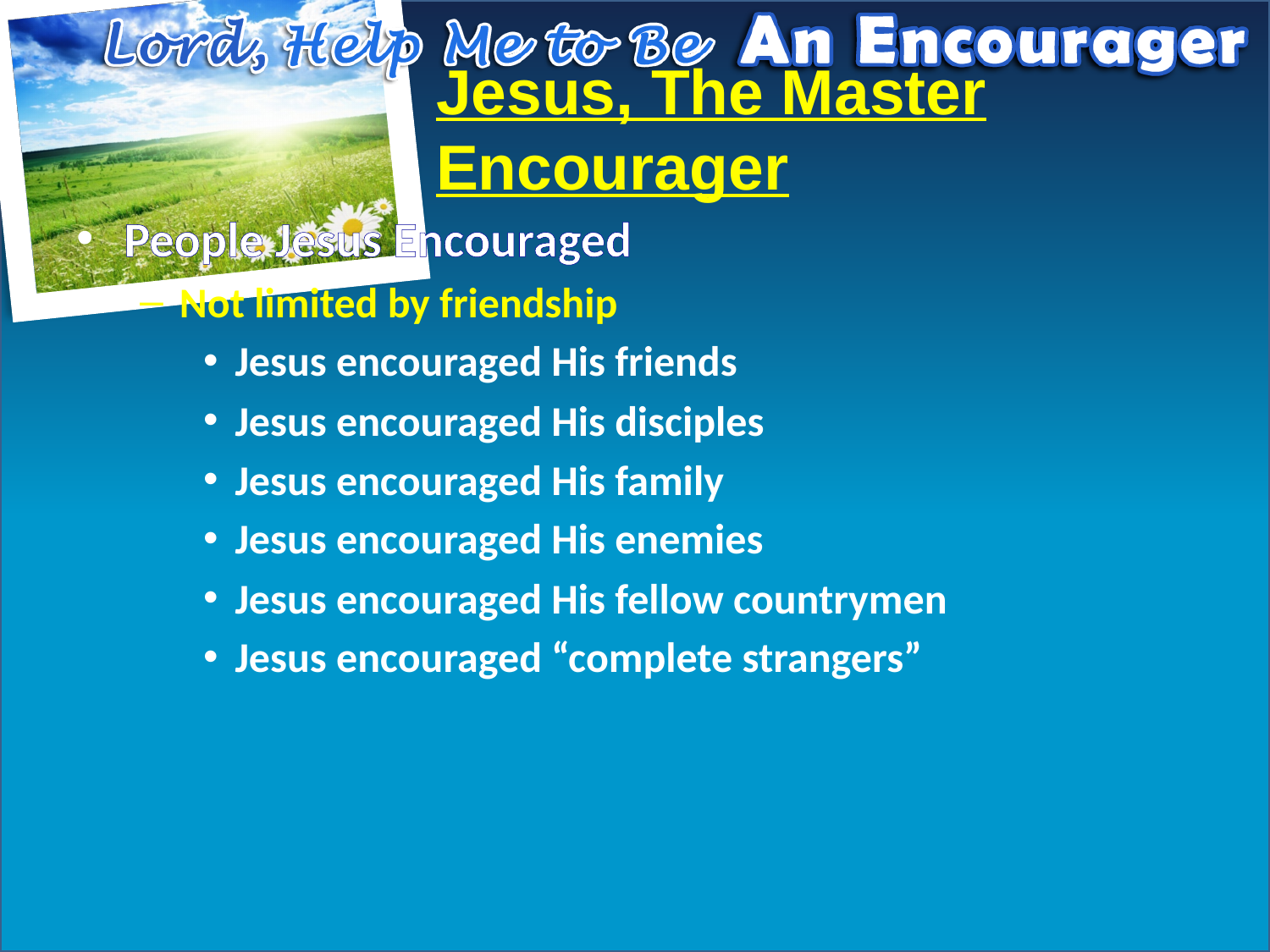

# Jesus, The Master Encourager
People Jesus Encouraged
Not limited by friendship
Jesus encouraged His friends
Jesus encouraged His disciples
Jesus encouraged His family
Jesus encouraged His enemies
Jesus encouraged His fellow countrymen
Jesus encouraged “complete strangers”